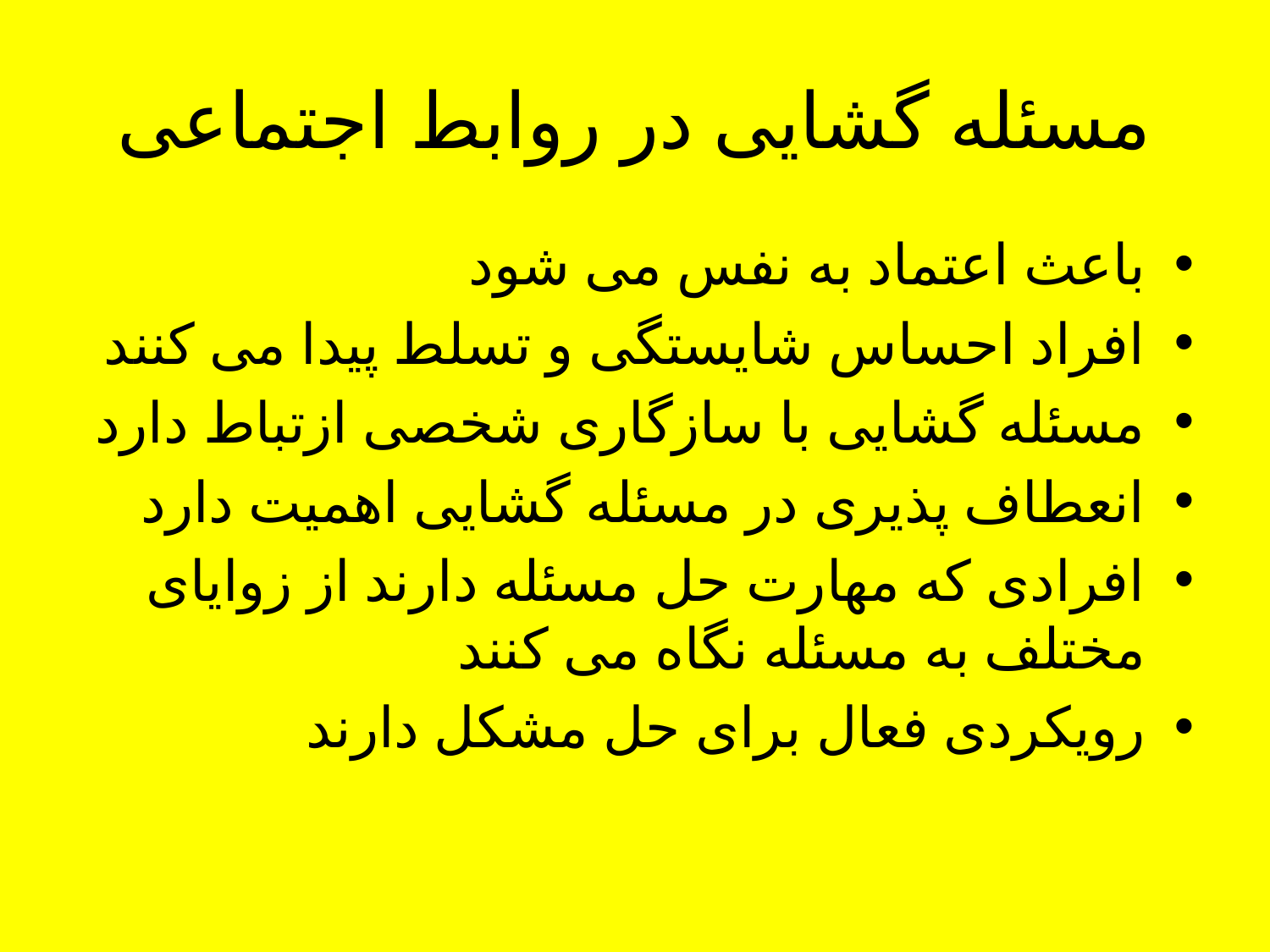

# مسئله گشایی در روابط اجتماعی
باعث اعتماد به نفس می شود
افراد احساس شایستگی و تسلط پیدا می کنند
مسئله گشایی با سازگاری شخصی ازتباط دارد
انعطاف پذیری در مسئله گشایی اهمیت دارد
افرادی که مهارت حل مسئله دارند از زوایای مختلف به مسئله نگاه می کنند
رویکردی فعال برای حل مشکل دارند